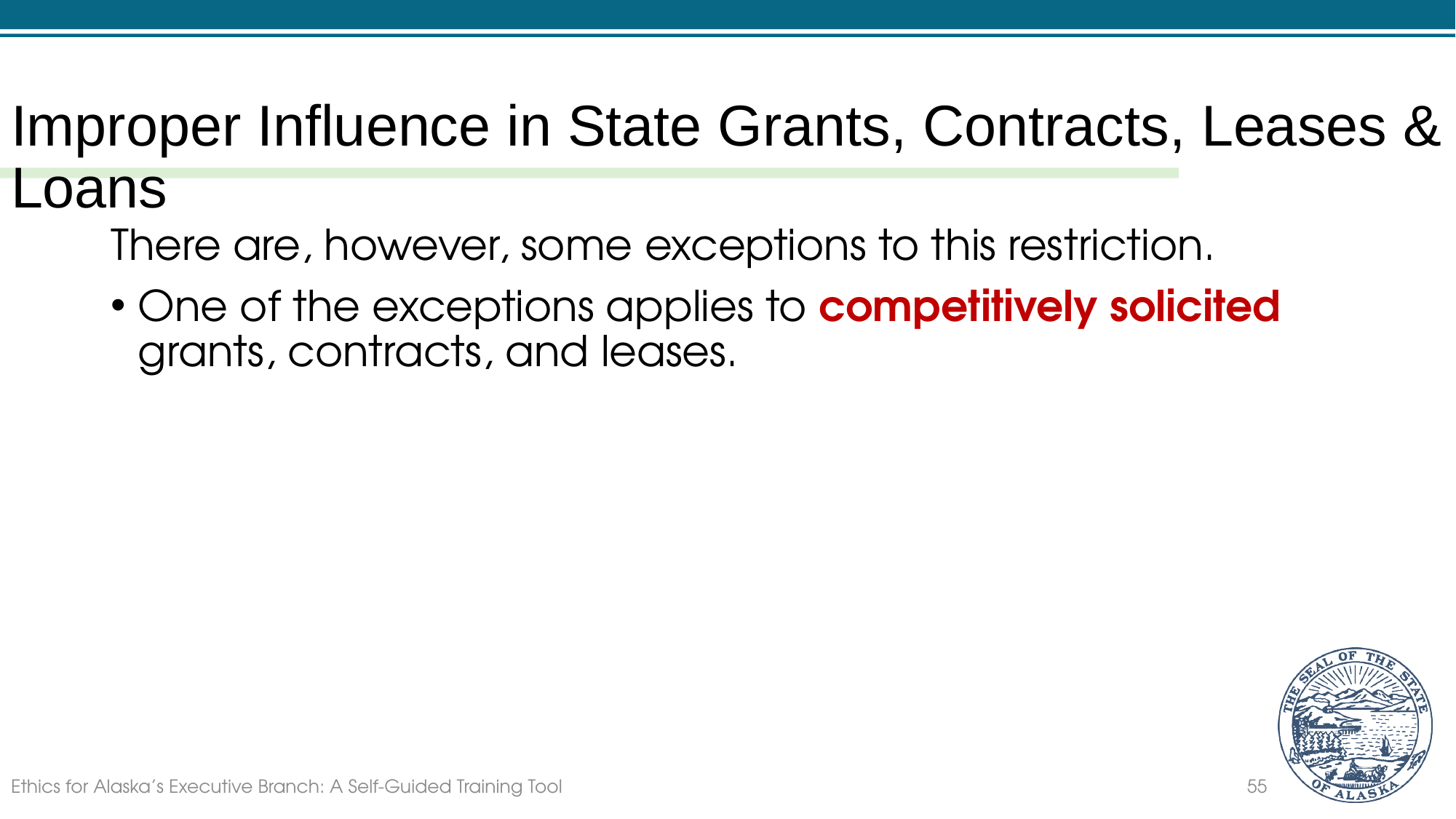

# Improper Influence in State Grants, Contracts, Leases & Loans
There are, however, some exceptions to this restriction.
One of the exceptions applies to competitively solicited grants, contracts, and leases.

Ethics for Alaska’s Executive Branch: A Self-Guided Training Tool
55